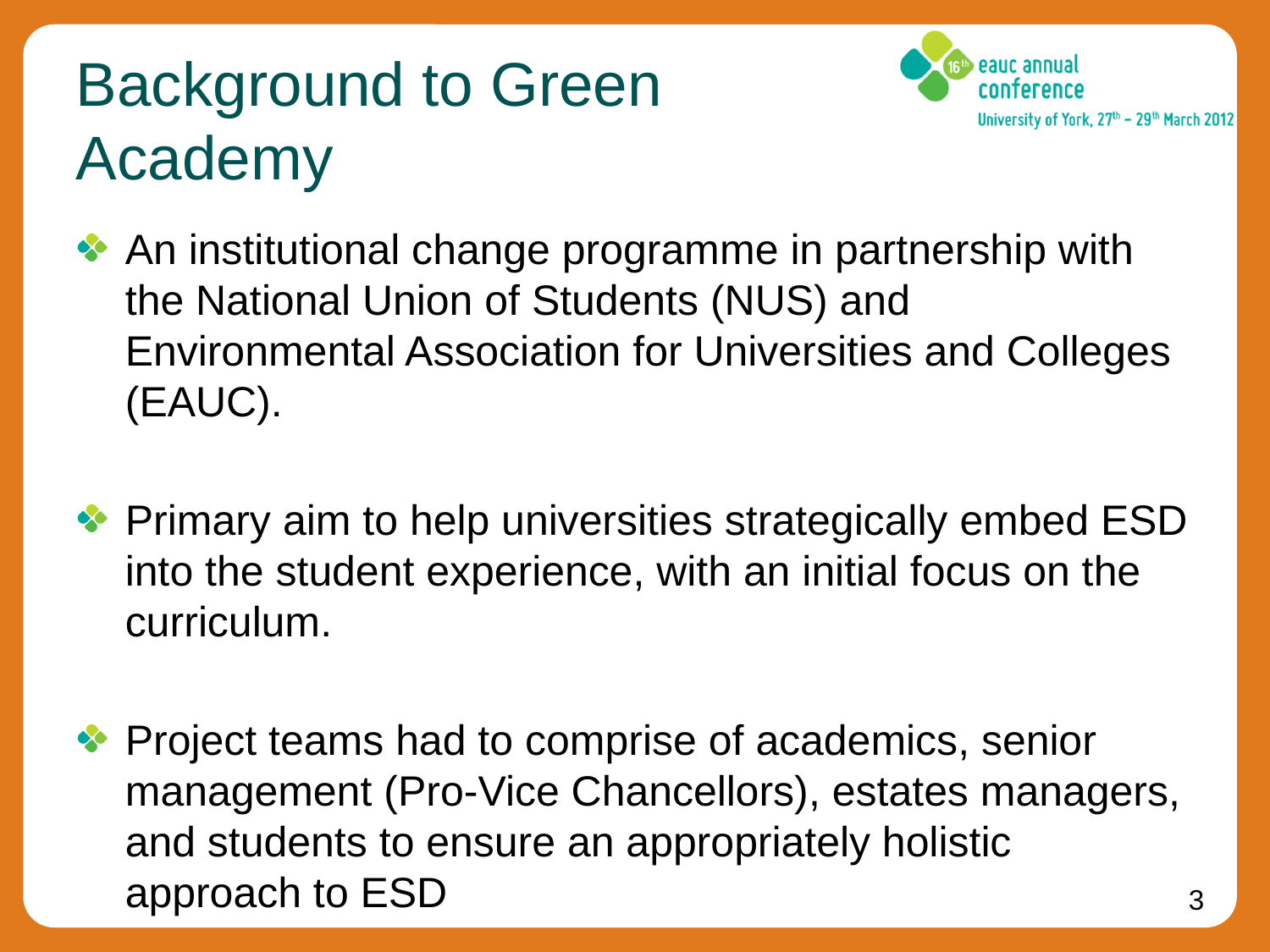

# Background to Green Academy
An institutional change programme in partnership with the National Union of Students (NUS) and Environmental Association for Universities and Colleges (EAUC).

Primary aim to help universities strategically embed ESD into the student experience, with an initial focus on the curriculum.

Project teams had to comprise of academics, senior management (Pro-Vice Chancellors), estates managers, and students to ensure an appropriately holistic approach to ESD